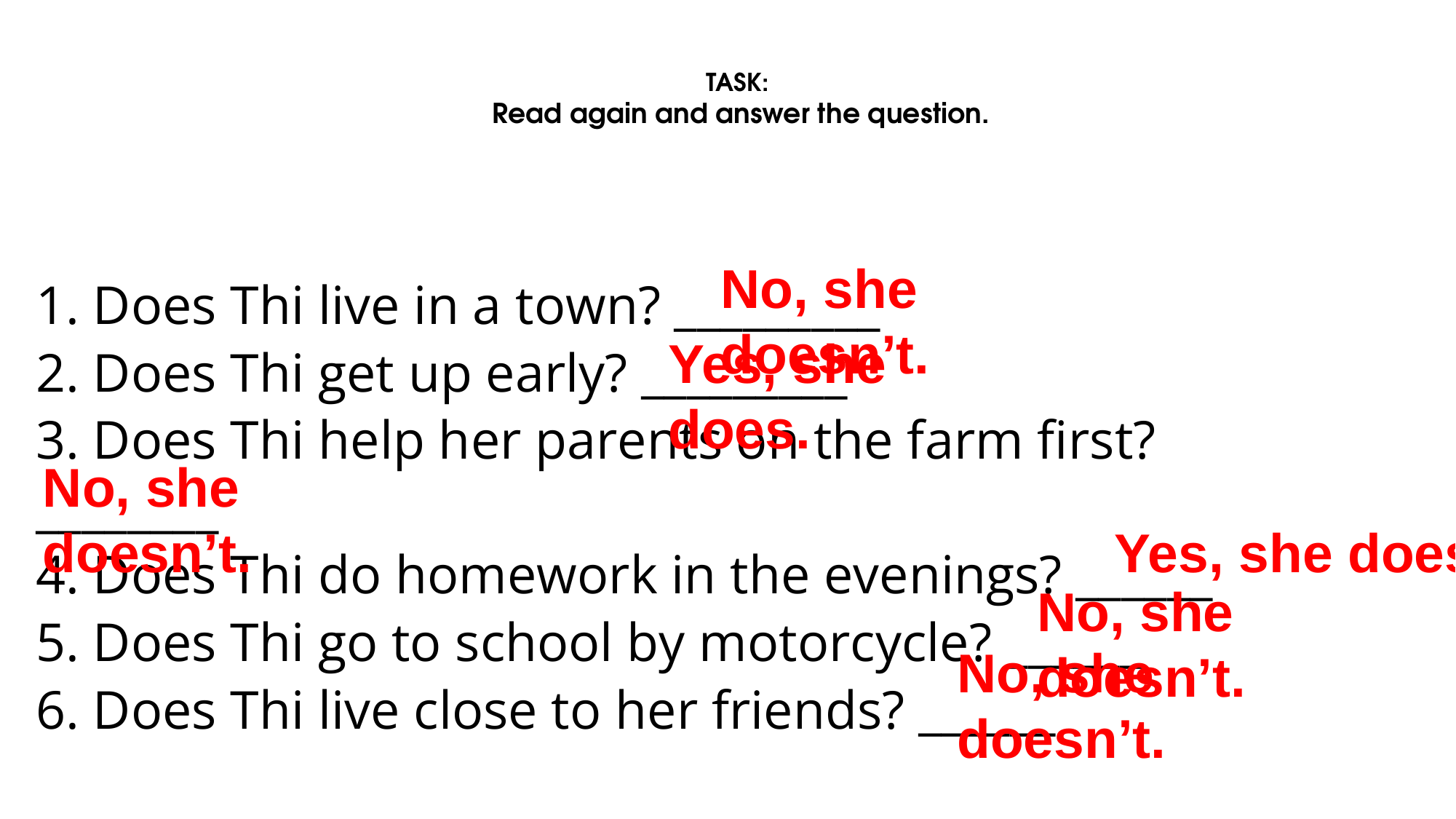

# TASK: Read again and answer the question.
No, she doesn’t.
1. Does Thi live in a town? _________
2. Does Thi get up early? _________
3. Does Thi help her parents on the farm first?
________
4. Does Thi do homework in the evenings? ______
5. Does Thi go to school by motorcycle? ______
6. Does Thi live close to her friends? ______

Yes, she does.
No, she doesn’t.
Yes, she does.
No, she doesn’t.
No, she doesn’t.